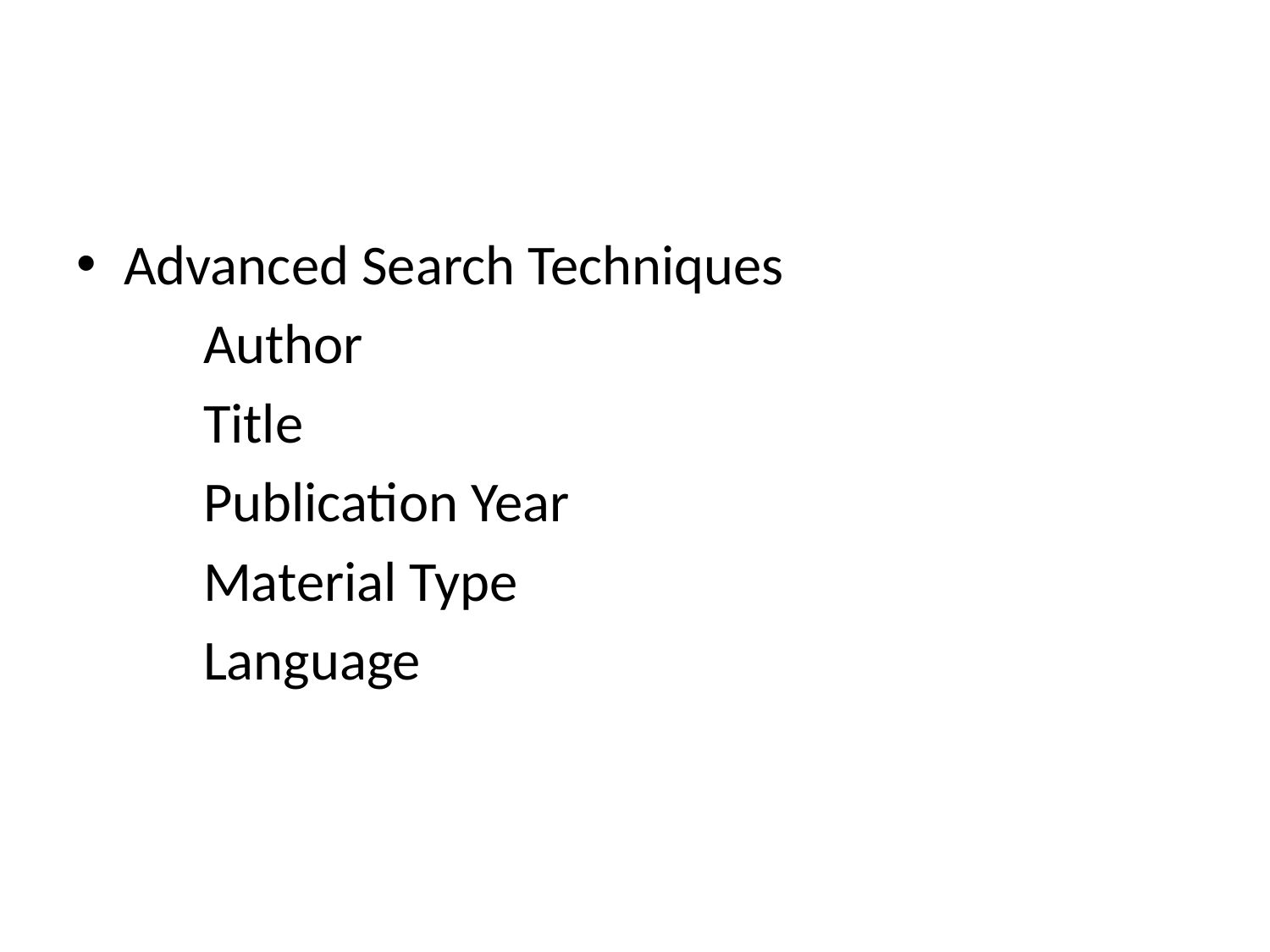

#
Advanced Search Techniques
	Author
	Title
	Publication Year
	Material Type
          Language